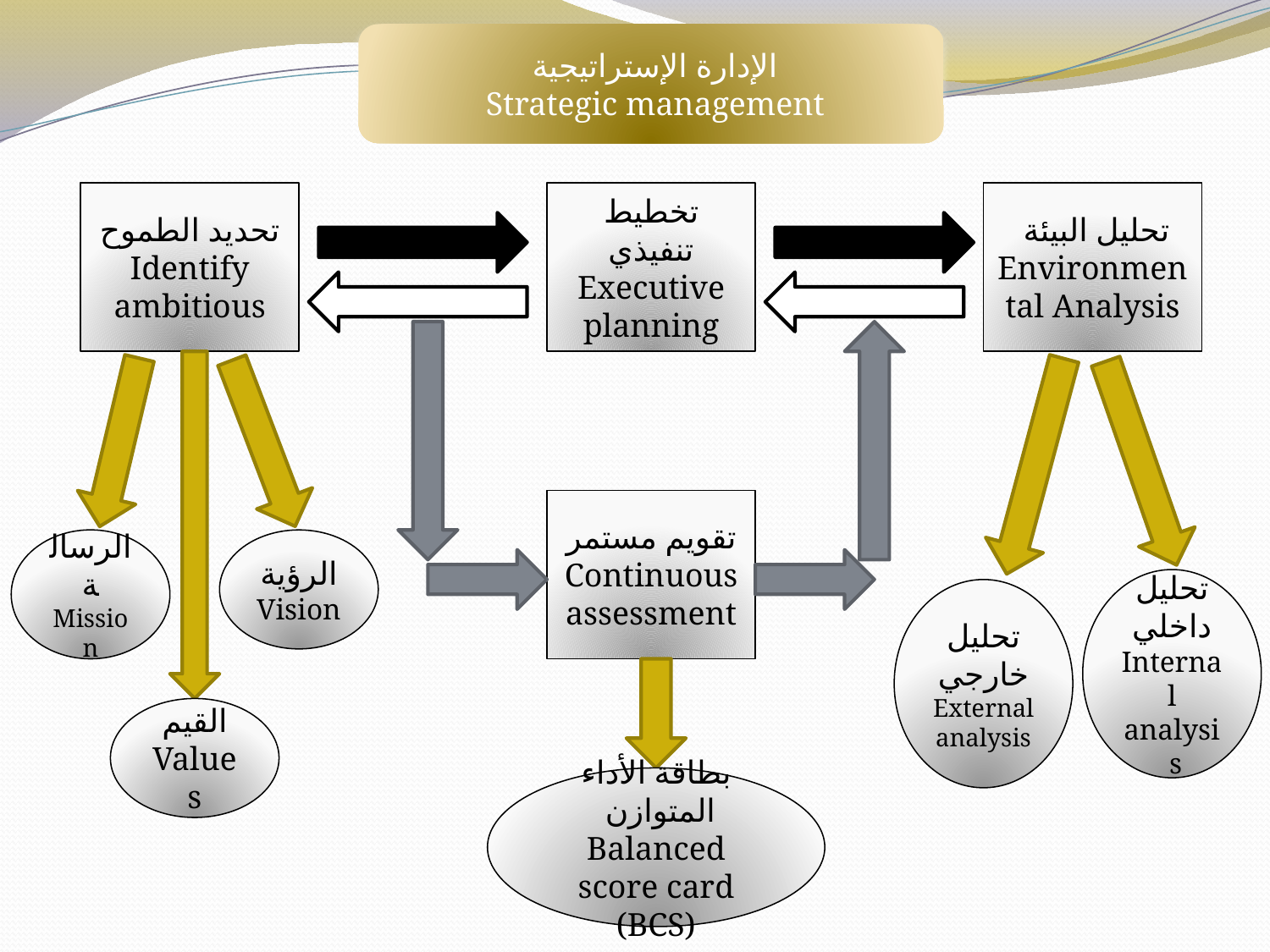

الإدارة الإستراتيجية
Strategic management

تحديد الطموح
Identify ambitious
تخطيط تنفيذي
Executive planning
تحليل البيئة
Environmental Analysis

تقويم مستمر
Continuous assessment
الرسالة
Mission
الرؤية
Vision

تحليل داخلي
Internal analysis
تحليل خارجي
External analysis

القيم
Values
بطاقة الأداء المتوازن
Balanced score card (BCS)